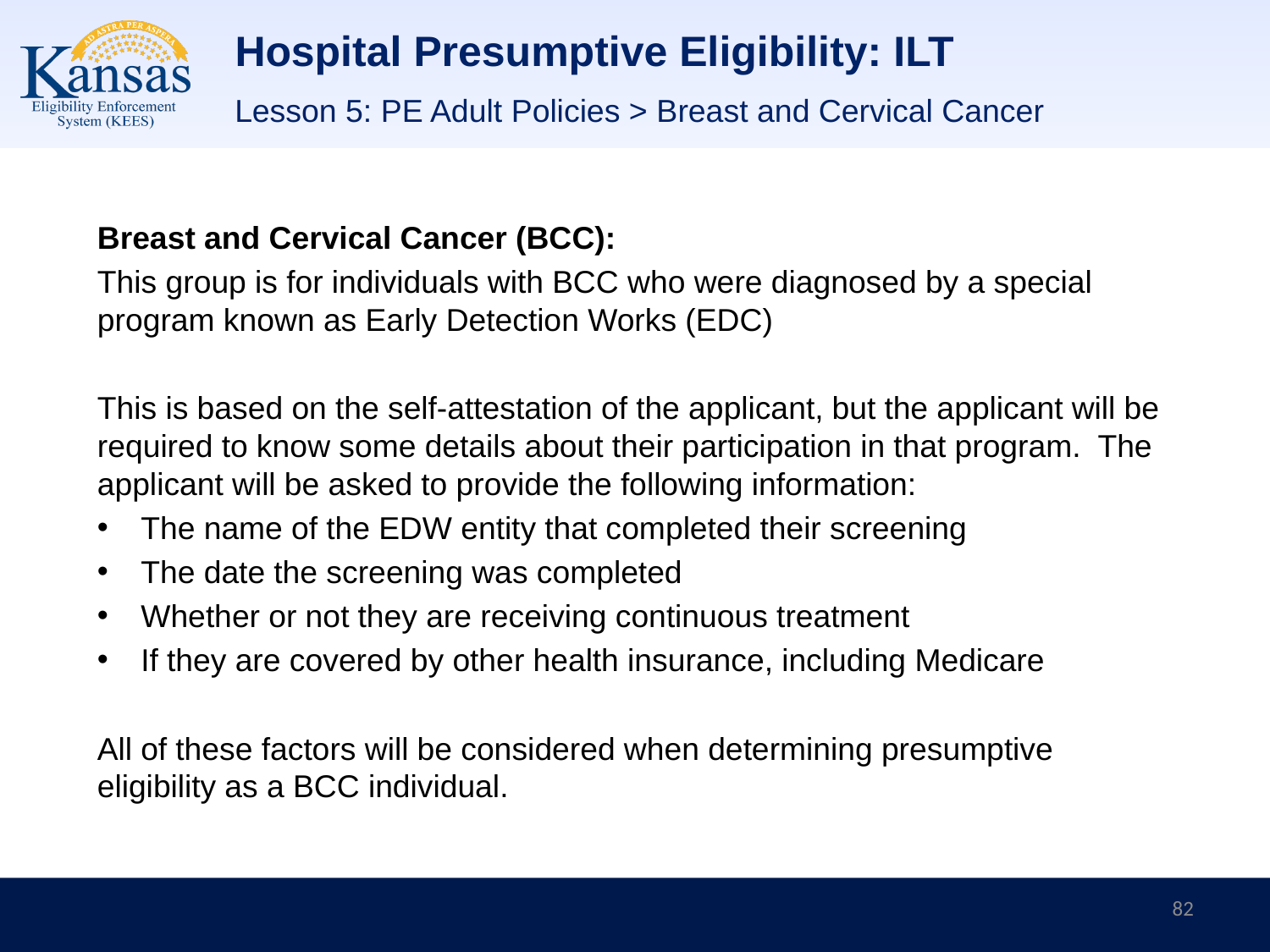

# Hospital Presumptive Eligibility: ILT
Lesson 5: PE Adult Policies > Breast and Cervical Cancer
Breast and Cervical Cancer (BCC):
This group is for individuals with BCC who were diagnosed by a special program known as Early Detection Works (EDC)

This is based on the self-attestation of the applicant, but the applicant will be required to know some details about their participation in that program.  The applicant will be asked to provide the following information:
The name of the EDW entity that completed their screening
The date the screening was completed
Whether or not they are receiving continuous treatment
If they are covered by other health insurance, including Medicare

All of these factors will be considered when determining presumptive eligibility as a BCC individual.

82